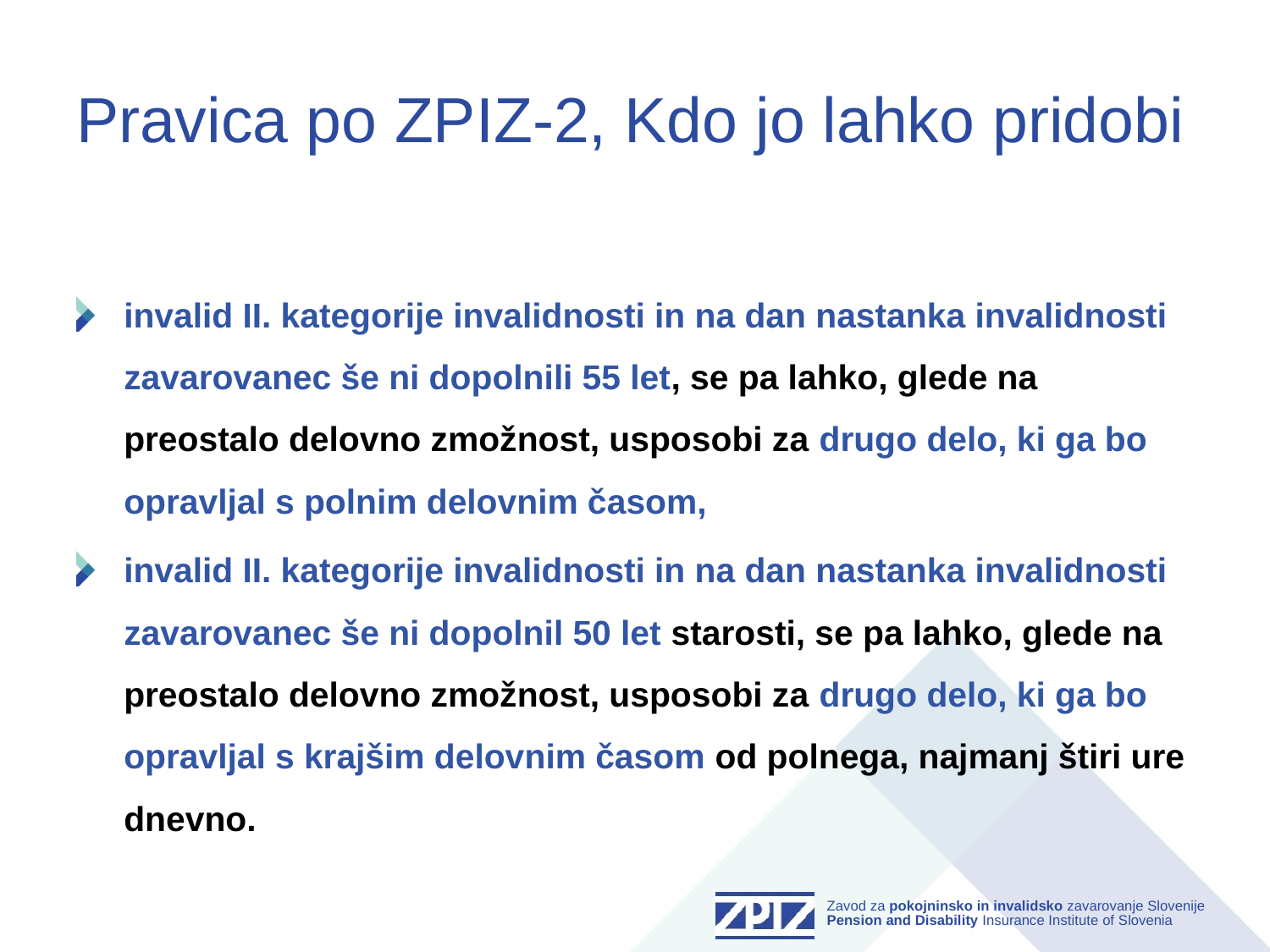

# Pravica po ZPIZ-2, Kdo jo lahko pridobi
invalid II. kategorije invalidnosti in na dan nastanka invalidnosti zavarovanec še ni dopolnili 55 let, se pa lahko, glede na preostalo delovno zmožnost, usposobi za drugo delo, ki ga bo opravljal s polnim delovnim časom,
invalid II. kategorije invalidnosti in na dan nastanka invalidnosti zavarovanec še ni dopolnil 50 let starosti, se pa lahko, glede na preostalo delovno zmožnost, usposobi za drugo delo, ki ga bo opravljal s krajšim delovnim časom od polnega, najmanj štiri ure dnevno.